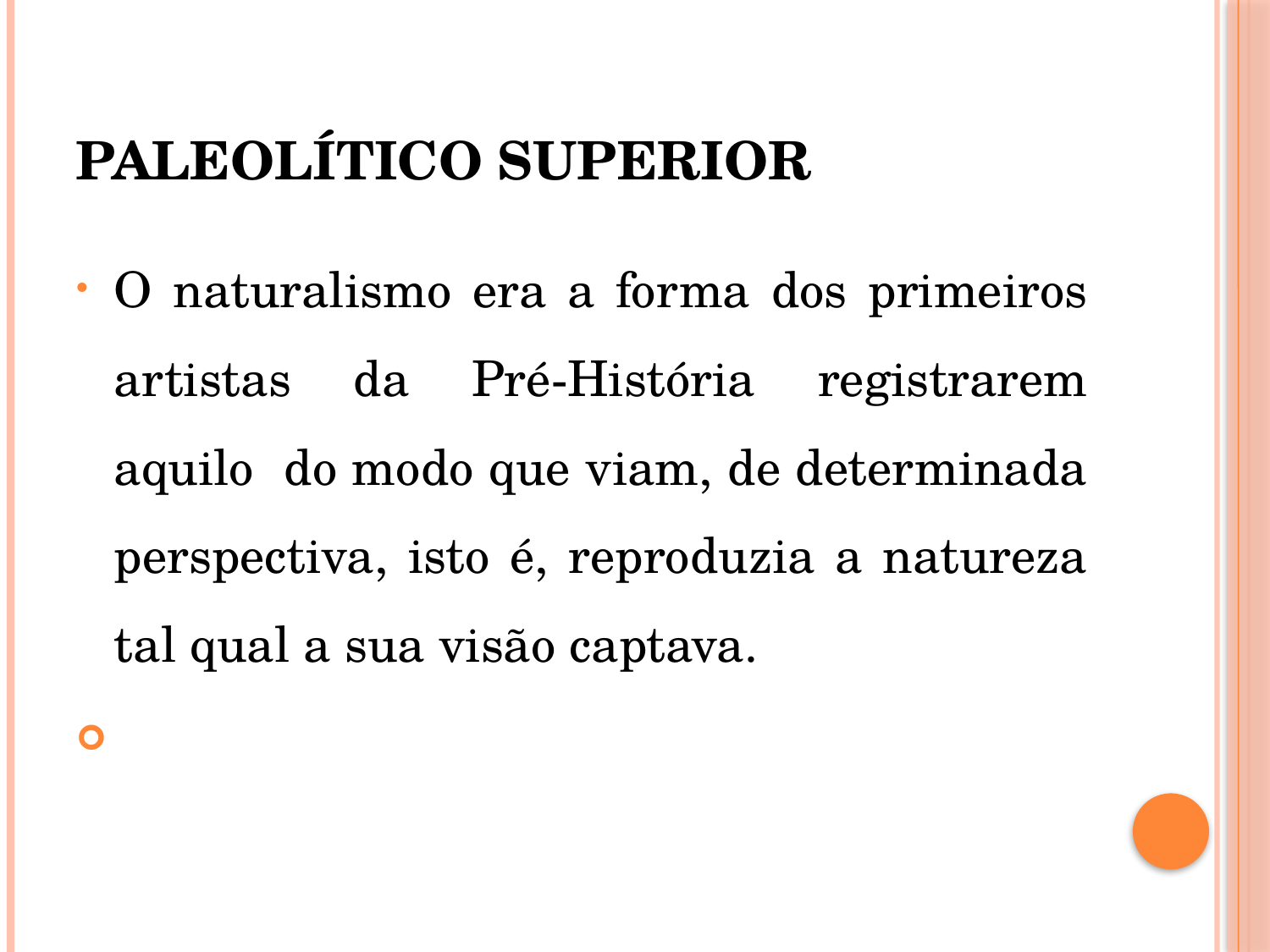

# Paleolítico superior
O naturalismo era a forma dos primeiros artistas da Pré-História registrarem aquilo  do modo que viam, de determinada perspectiva, isto é, reproduzia a natureza tal qual a sua visão captava.